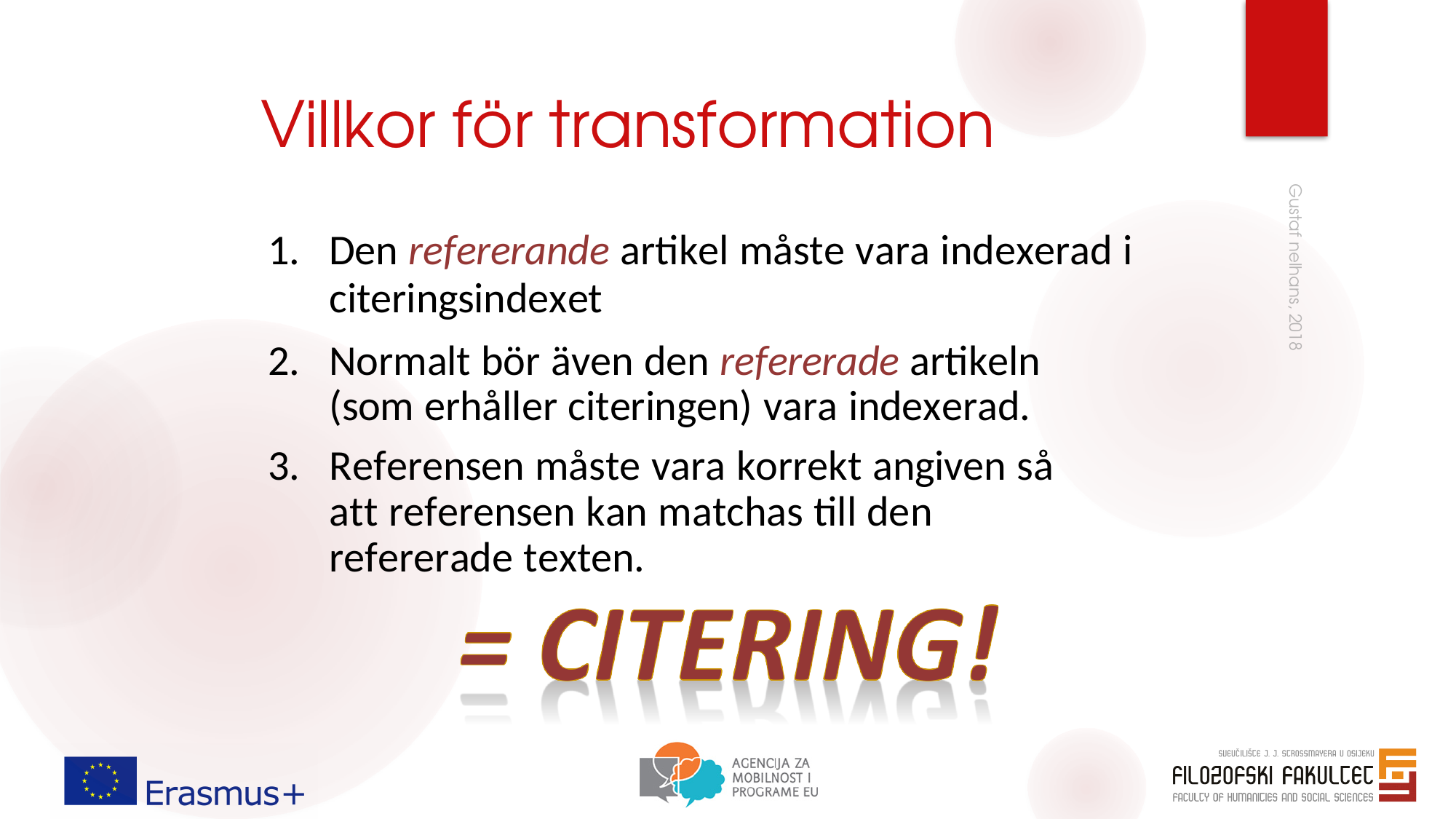

# Villkor för transformation
Den refererande artikel måste vara indexerad i
citeringsindexet
Normalt bör även den refererade artikeln (som erhåller citeringen) vara indexerad.
Referensen måste vara korrekt angiven så att referensen kan matchas till den refererade texten.
Gustaf nelhans, 2018